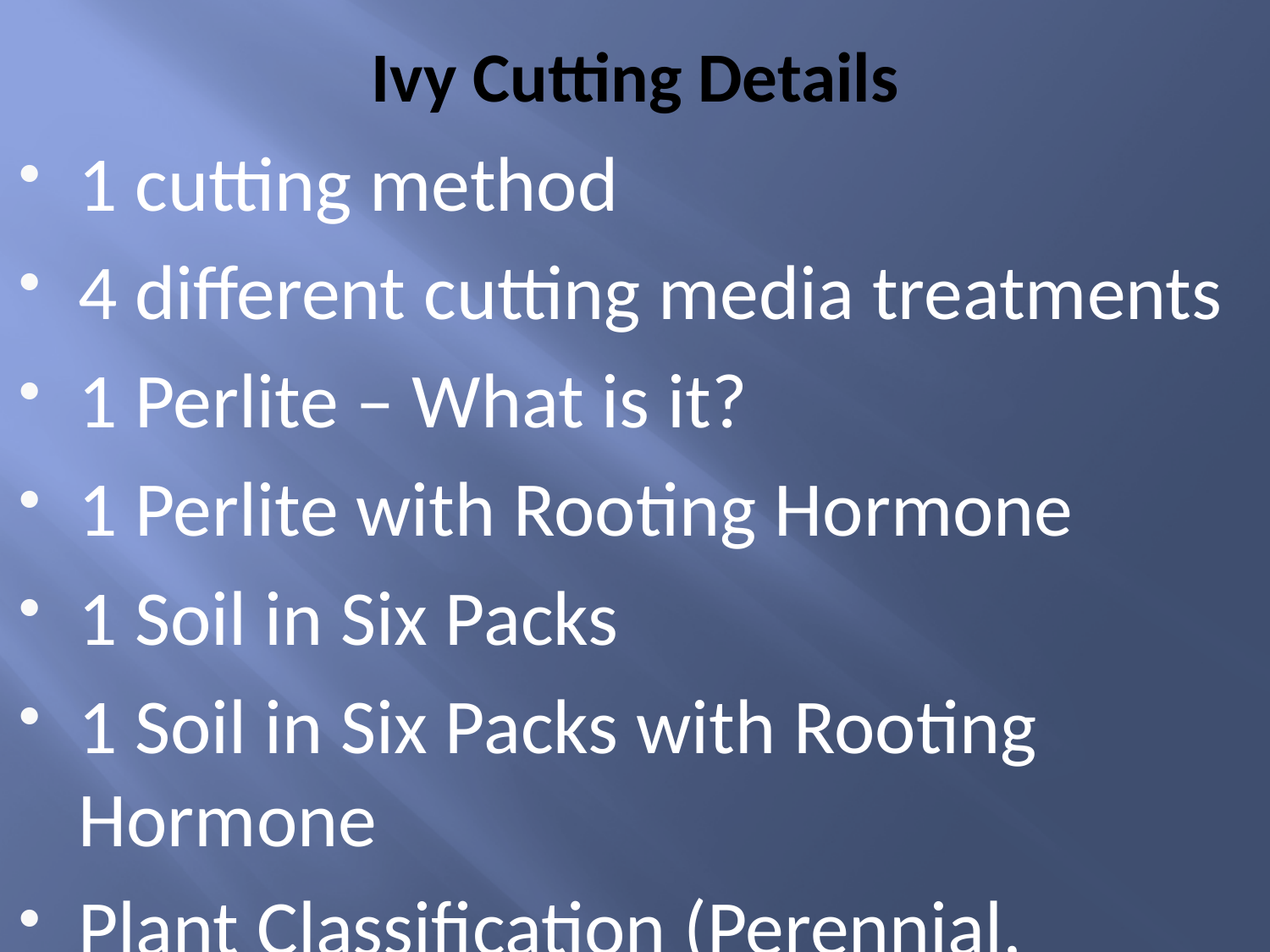

# Ivy Cutting Details
1 cutting method
4 different cutting media treatments
1 Perlite – What is it?
1 Perlite with Rooting Hormone
1 Soil in Six Packs
1 Soil in Six Packs with Rooting Hormone
Plant Classification (Perennial, Annual, Bulbs, etc)